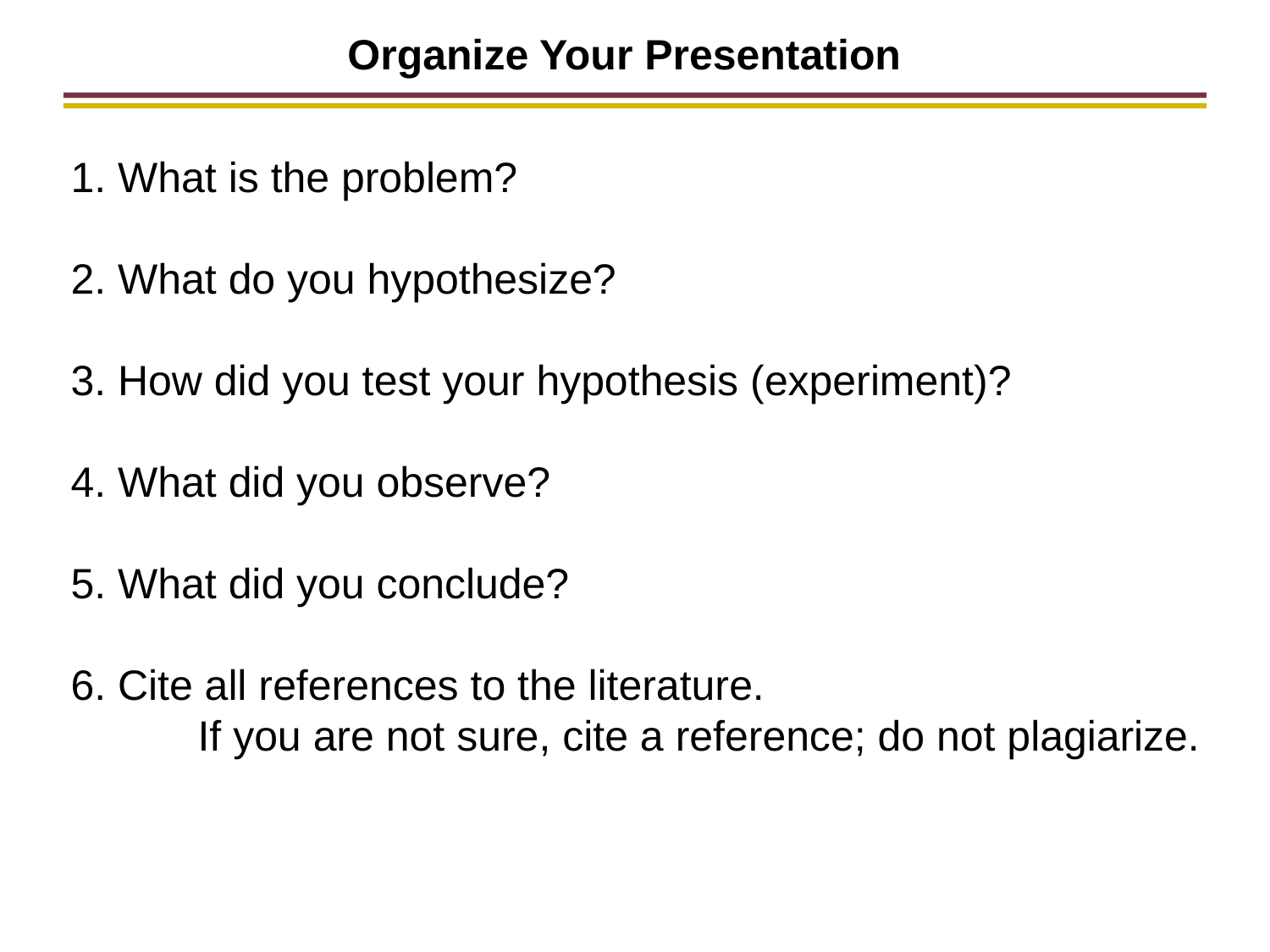

Organize Your Presentation

1. What is the problem?

2. What do you hypothesize?

3. How did you test your hypothesis (experiment)?

4. What did you observe?

5. What did you conclude?

6. Cite all references to the literature.
	If you are not sure, cite a reference; do not plagiarize.